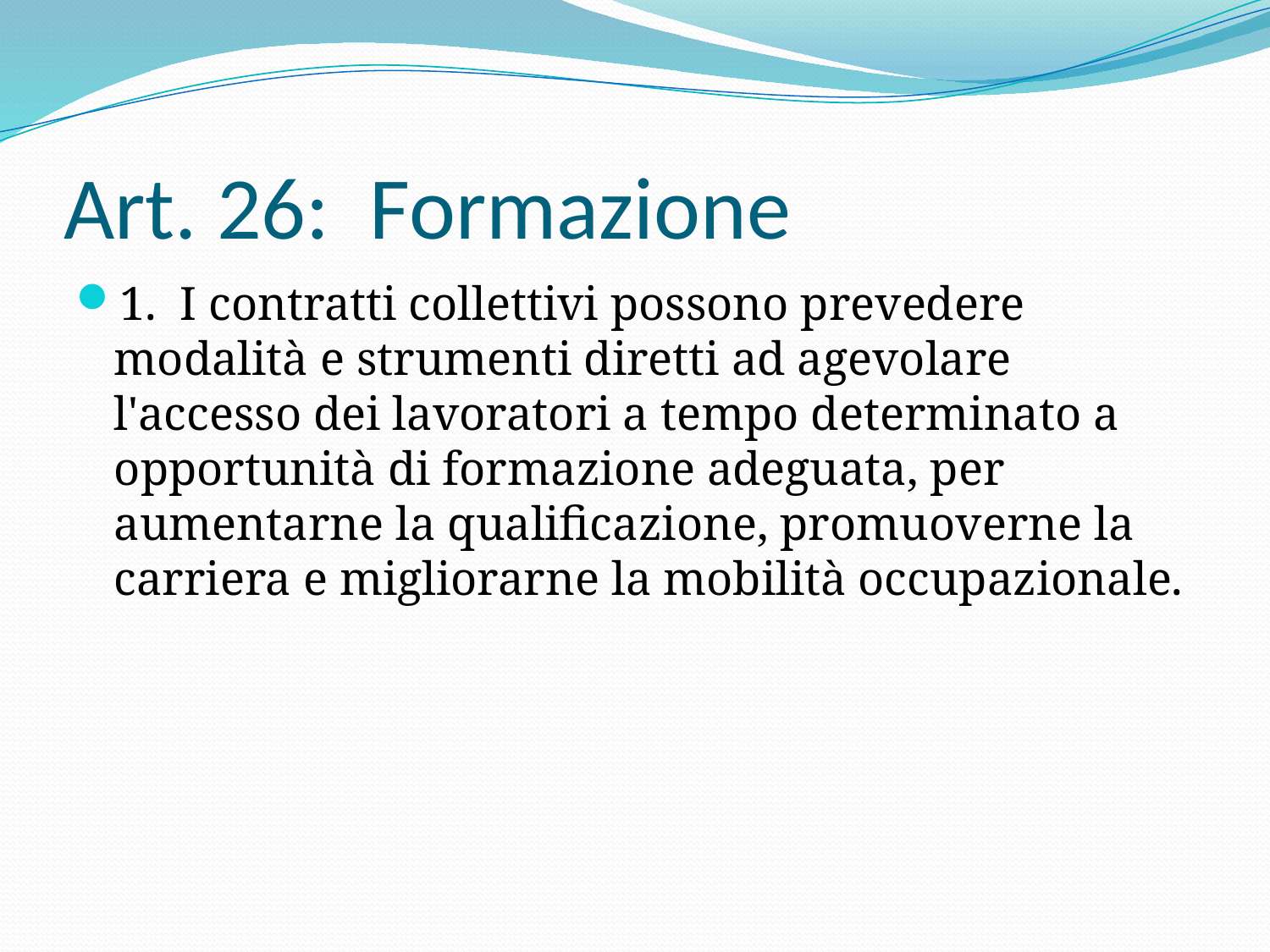

# Art. 26:  Formazione
1.  I contratti collettivi possono prevedere modalità e strumenti diretti ad agevolare l'accesso dei lavoratori a tempo determinato a opportunità di formazione adeguata, per aumentarne la qualificazione, promuoverne la carriera e migliorarne la mobilità occupazionale.